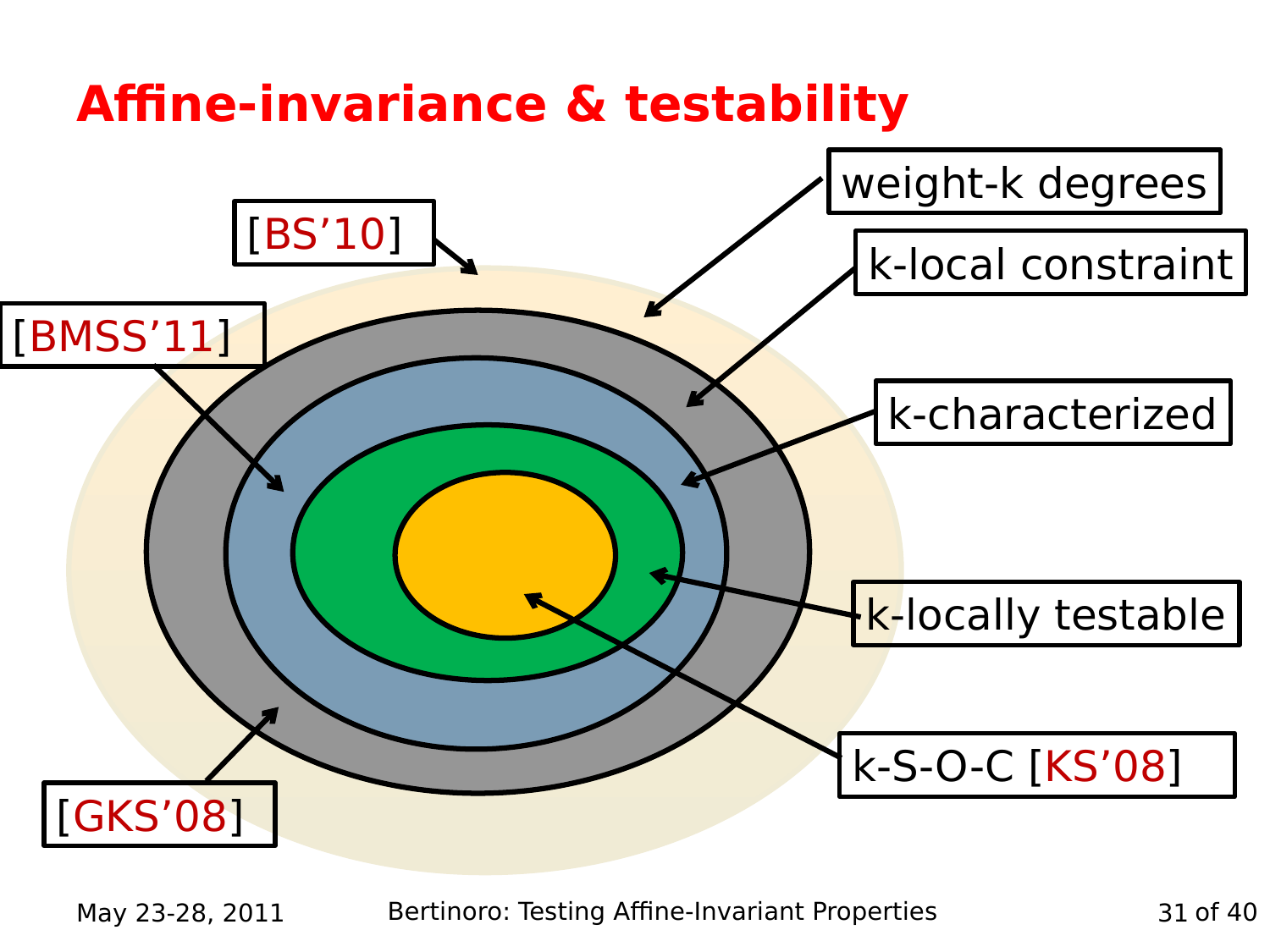

# Affine-invariance & testability
weight-k degrees
[BS’10]

k-local constraint

[BMSS’11]

k-characterized

k-locally testable

k-S-O-C [KS’08]
[GKS’08]
Bertinoro: Testing Affine-Invariant Properties
May 23-28, 2011
31